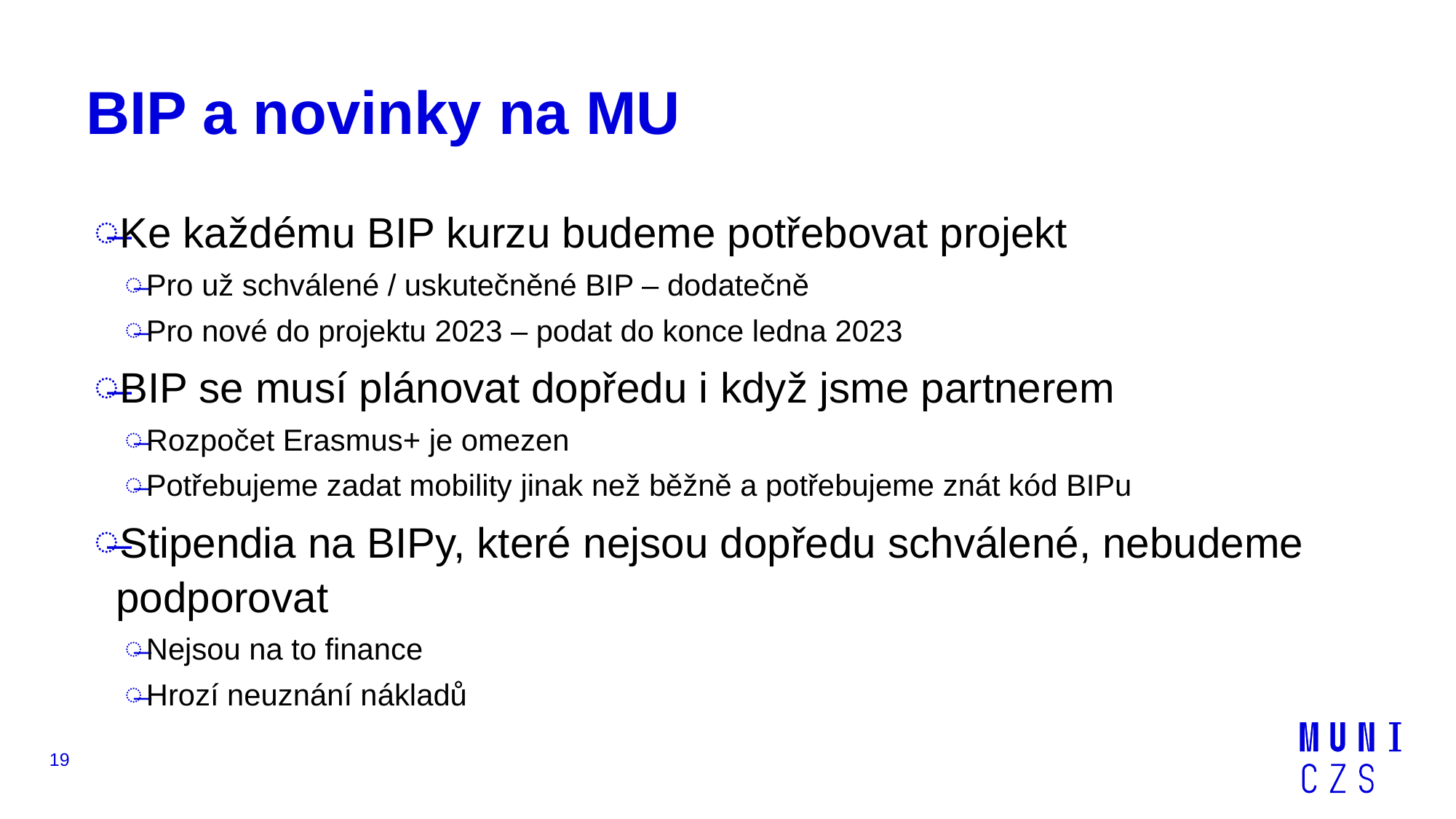

# BIP a novinky na MU
Ke každému BIP kurzu budeme potřebovat projekt
Pro už schválené / uskutečněné BIP – dodatečně
Pro nové do projektu 2023 – podat do konce ledna 2023
BIP se musí plánovat dopředu i když jsme partnerem
Rozpočet Erasmus+ je omezen
Potřebujeme zadat mobility jinak než běžně a potřebujeme znát kód BIPu
Stipendia na BIPy, které nejsou dopředu schválené, nebudeme podporovat
Nejsou na to finance
Hrozí neuznání nákladů

19